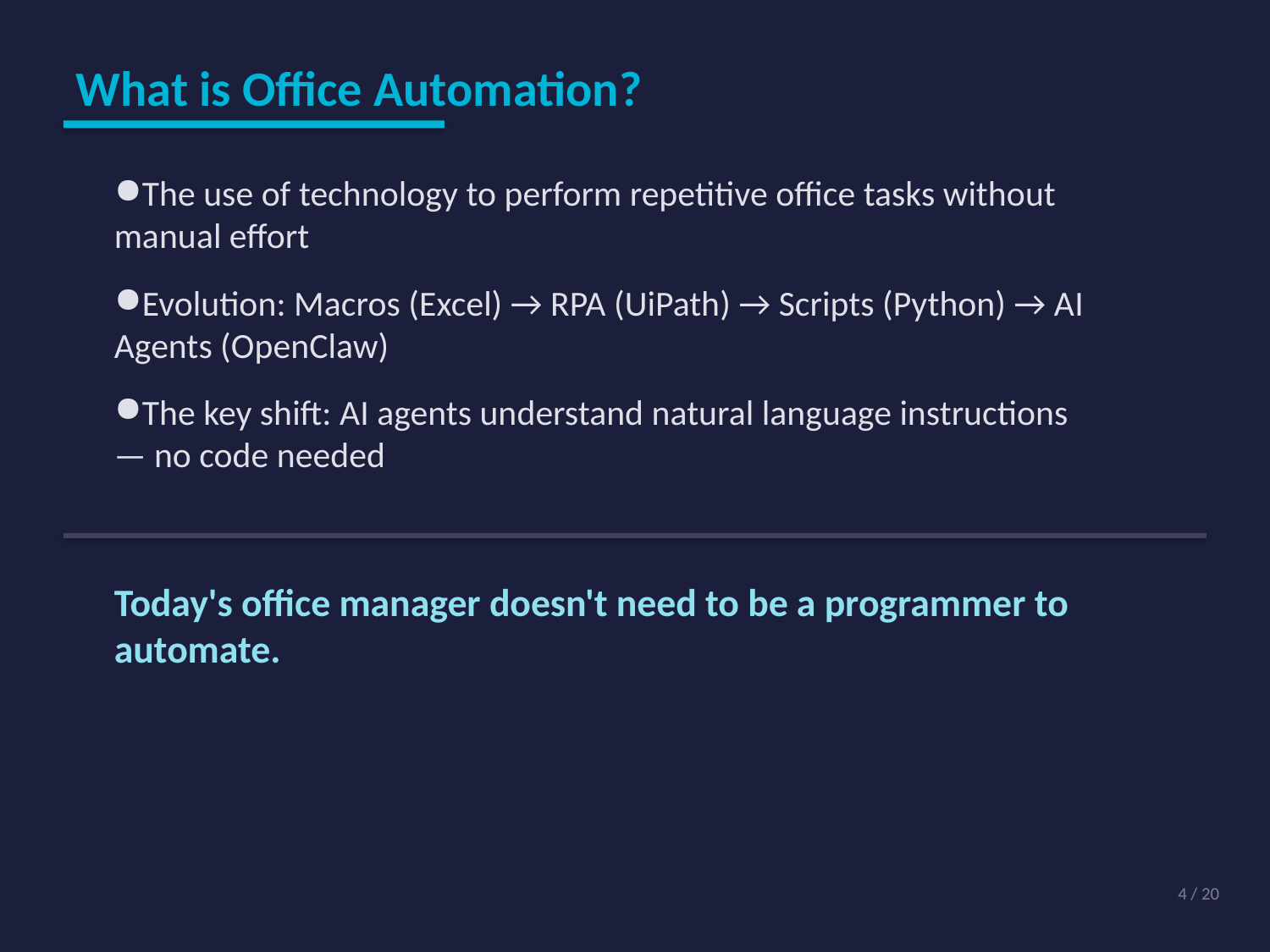

What is Office Automation?

The use of technology to perform repetitive office tasks without manual effort
Evolution: Macros (Excel) → RPA (UiPath) → Scripts (Python) → AI Agents (OpenClaw)
The key shift: AI agents understand natural language instructions — no code needed

Today's office manager doesn't need to be a programmer to automate.
4 / 20